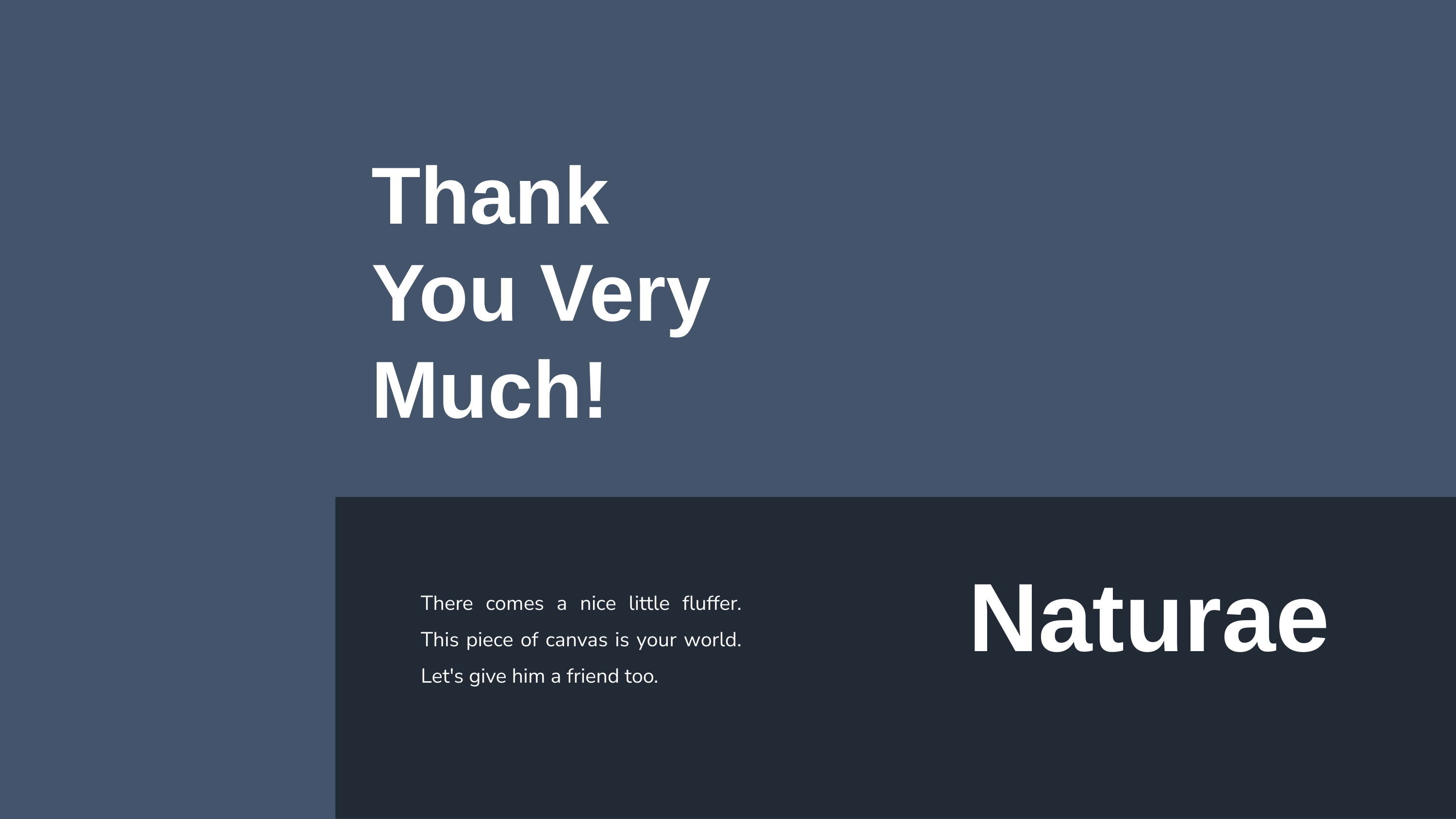

Thank You Very Much!

Naturae
There comes a nice little fluffer. This piece of canvas is your world. Let's give him a friend too.